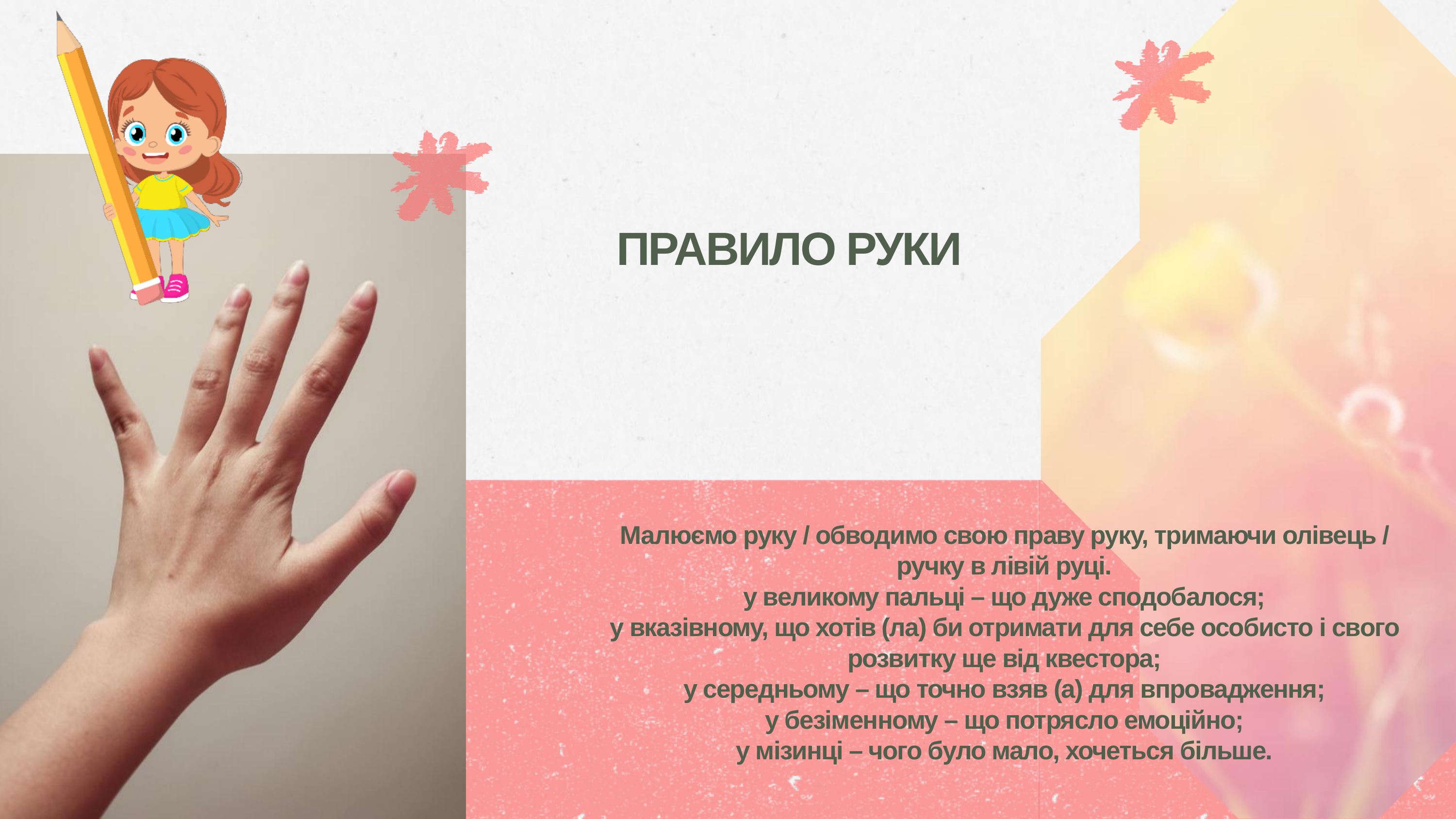

ПРАВИЛО РУКИ

Малюємо руку / обводимо свою праву руку, тримаючи олівець / ручку в лівій руці.
у великому пальці – що дуже сподобалося;
у вказівному, що хотів (ла) би отримати для себе особисто і свого розвитку ще від квестора;
у середньому – що точно взяв (а) для впровадження;
у безіменному – що потрясло емоційно;
у мізинці – чого було мало, хочеться більше.